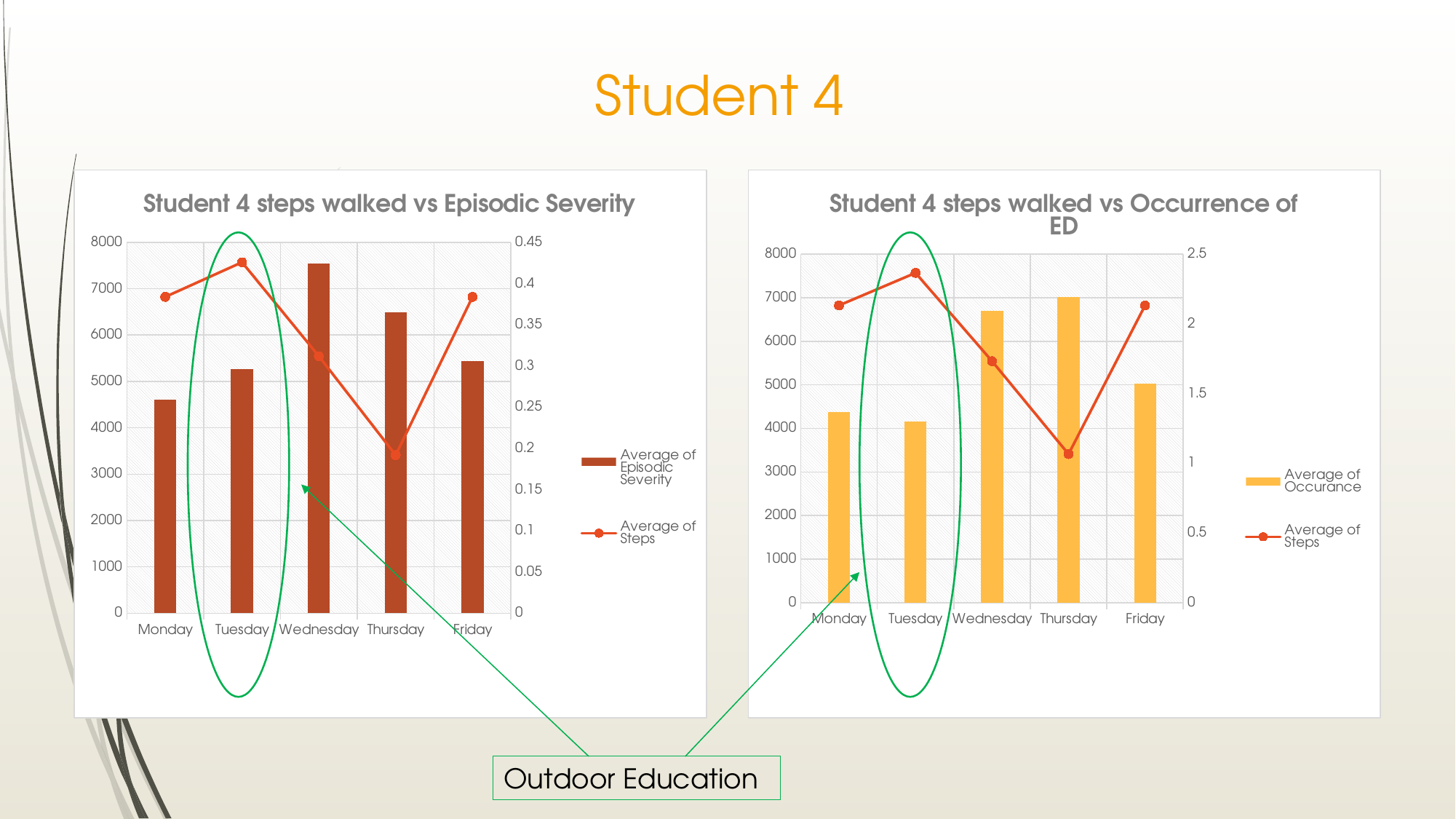

# Student 4

### Chart: Student 4 steps walked vs Episodic Severity

| Category | Average of Episodic Severity | Average of Steps |
|---|---|---|
| Monday | 0.2587719298245614 | 6822.399999999997 |
| Tuesday | 0.2958333333333333 | 7568.6 |
| Wednesday | 0.42460317460317465 | 5543.199999999998 |
| Thursday | 0.3650793650793651 | 3411.1999999999985 |
| Friday | 0.30555555555555547 | 6822.399999999997 |

### Chart: Student 4 steps walked vs Occurrence of ED

| Category | Average of Occurance | Average of Steps |
|---|---|---|
| Monday | 1.368421052631579 | 6822.399999999997 |
| Tuesday | 1.3 | 7568.6 |
| Wednesday | 2.0952380952380953 | 5543.199999999998 |
| Thursday | 2.1904761904761907 | 3411.1999999999985 |
| Friday | 1.5714285714285714 | 6822.399999999997 |

Outdoor Education